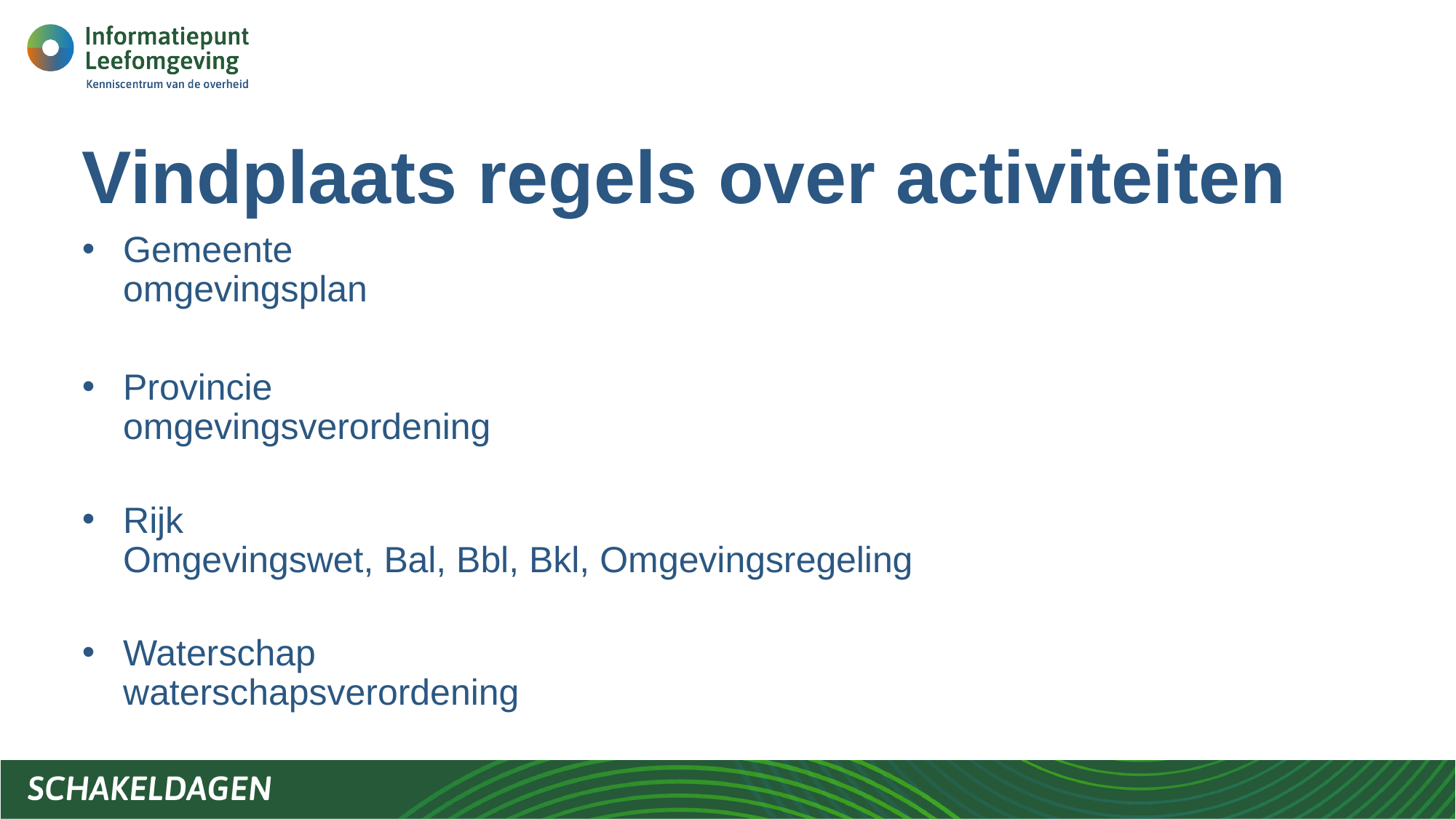

# Vindplaats regels over activiteiten
Gemeente
omgevingsplan
Provincie
omgevingsverordening
Rijk
Omgevingswet, Bal, Bbl, Bkl, Omgevingsregeling
Waterschap
waterschapsverordening